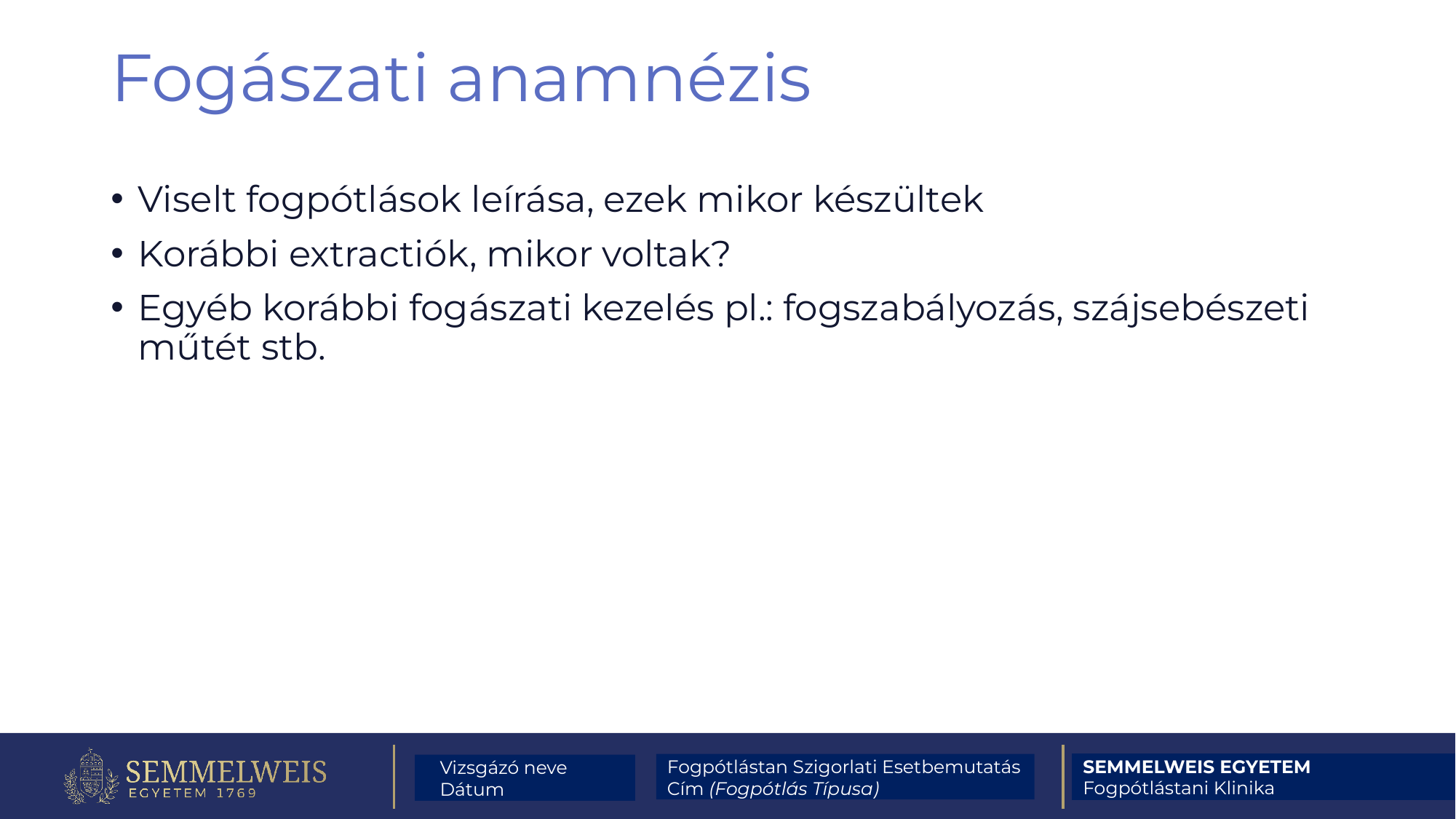

# Fogászati anamnézis
Viselt fogpótlások leírása, ezek mikor készültek
Korábbi extractiók, mikor voltak?
Egyéb korábbi fogászati kezelés pl.: fogszabályozás, szájsebészeti műtét stb.

SEMMELWEIS EGYETEM
Fogpótlástani Klinika
Fogpótlástan Szigorlati Esetbemutatás
Cím (Fogpótlás Típusa)
   Vizsgázó neve
   Dátum